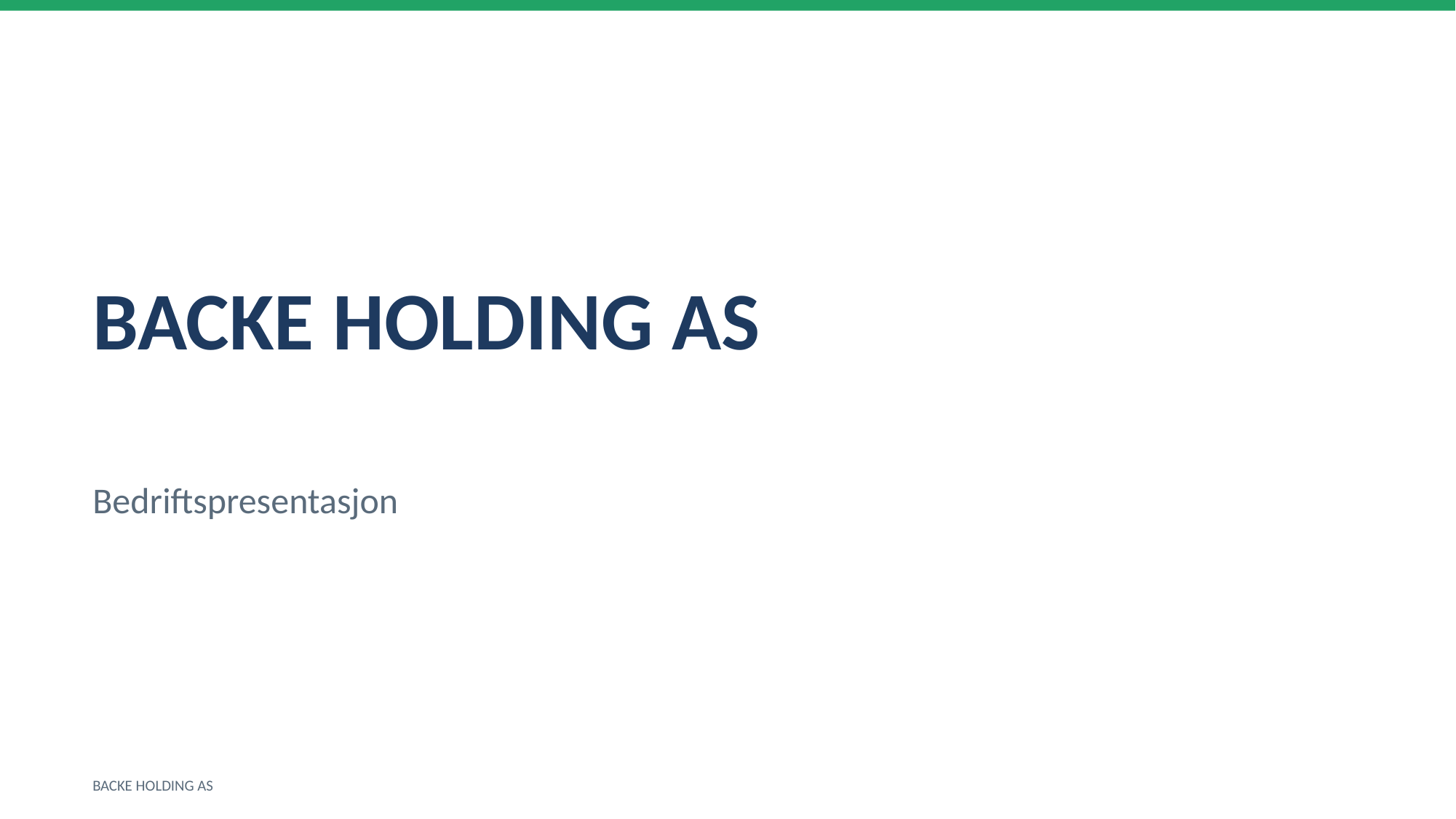

BACKE HOLDING AS
Bedriftspresentasjon
BACKE HOLDING AS